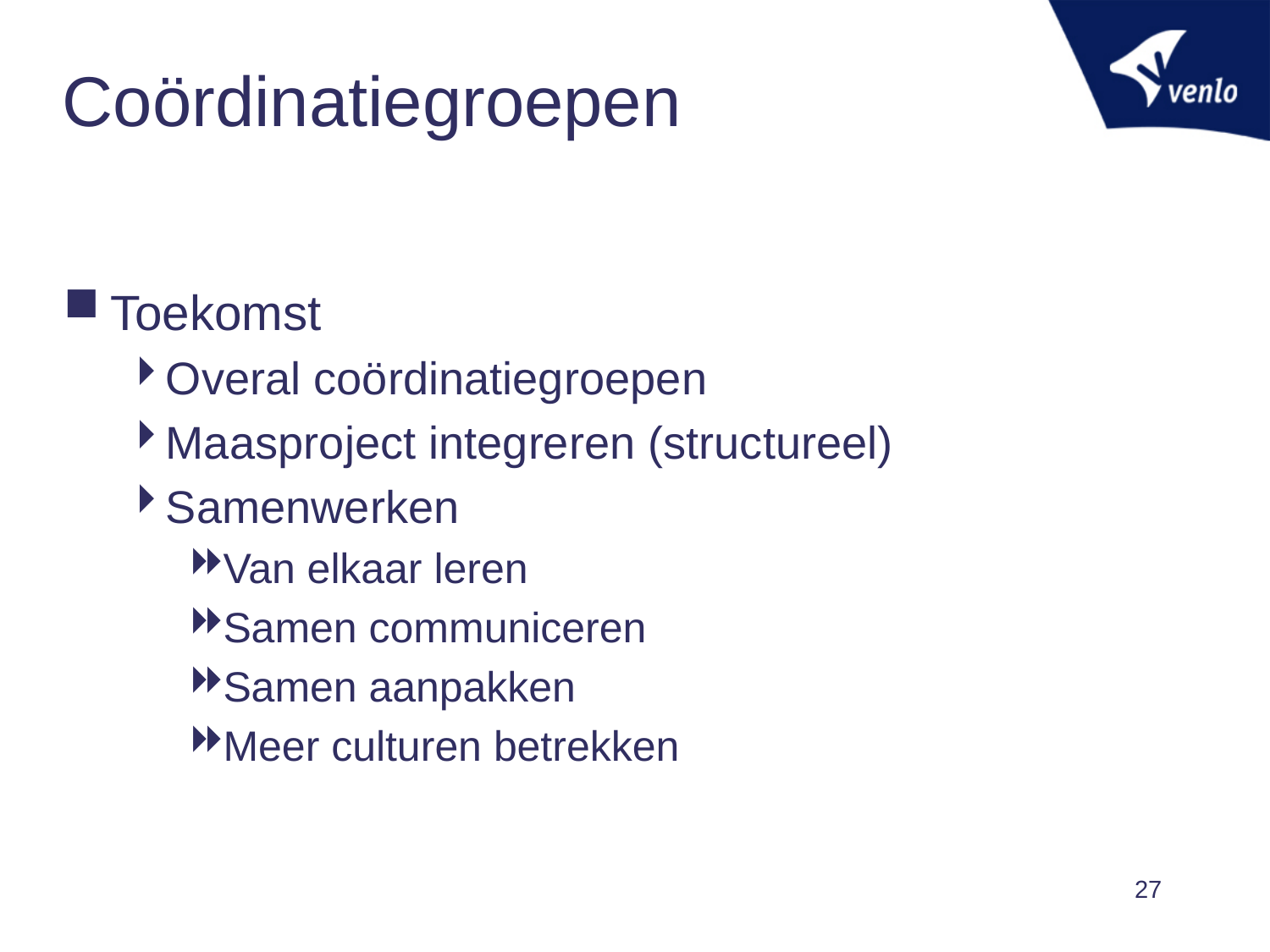

# Coördinatiegroepen
Toekomst
Overal coördinatiegroepen
Maasproject integreren (structureel)
Samenwerken
Van elkaar leren
Samen communiceren
Samen aanpakken
Meer culturen betrekken
27